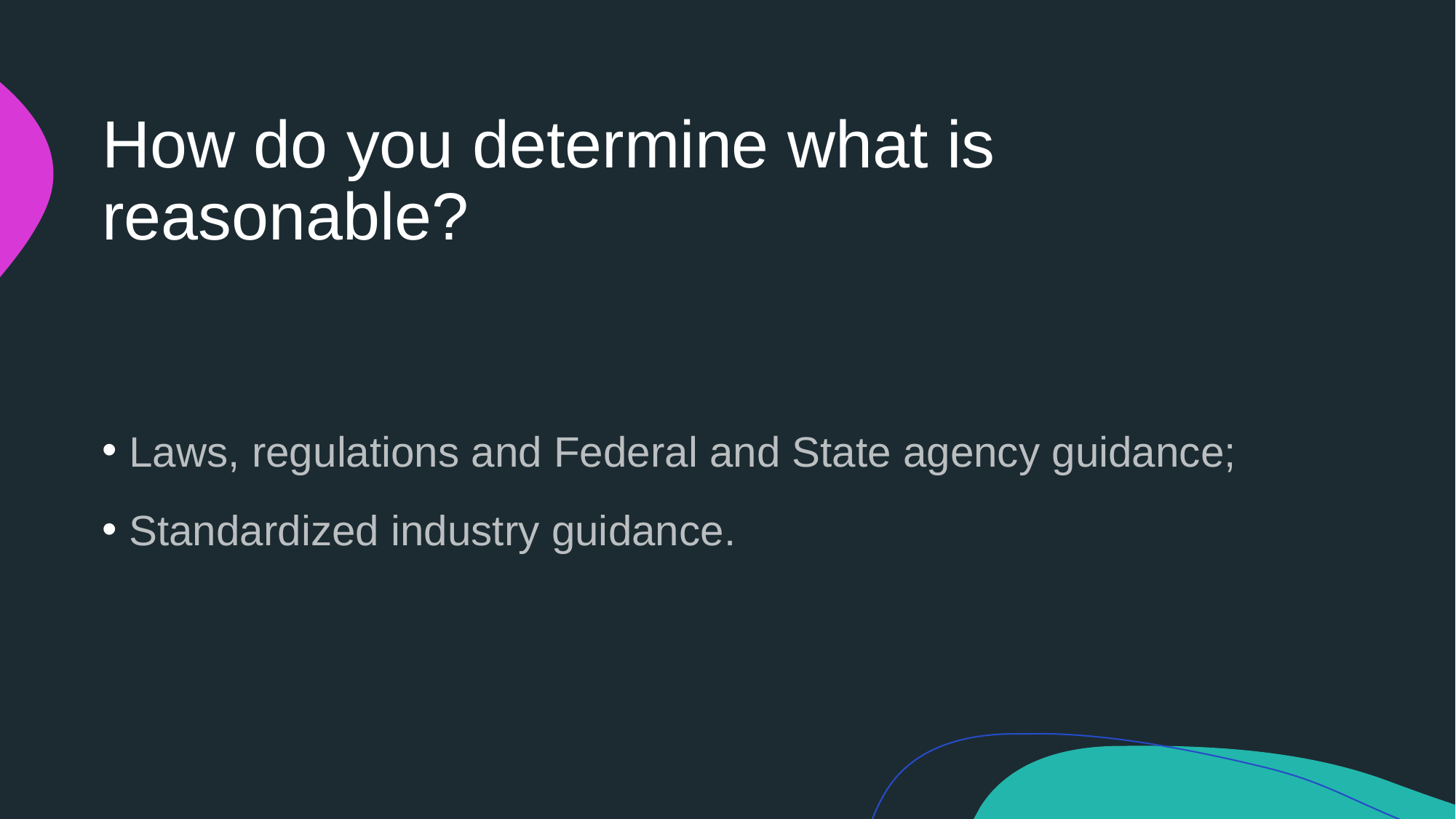

# How do you determine what is reasonable?
Laws, regulations and Federal and State agency guidance;
Standardized industry guidance.